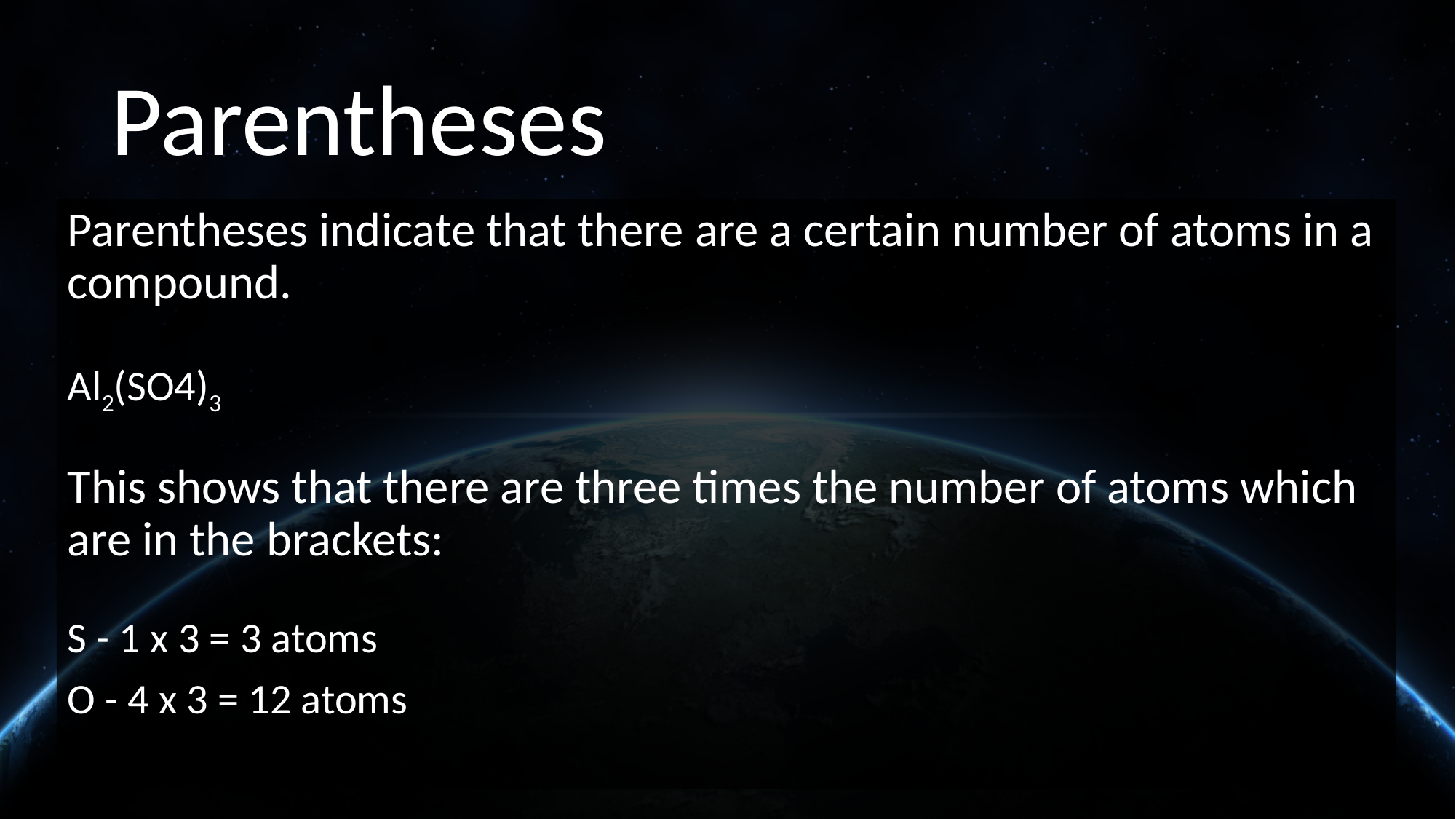

# Parentheses
Parentheses indicate that there are a certain number of atoms in a compound.

Al2(SO4)3

This shows that there are three times the number of atoms which are in the brackets:

S - 1 x 3 = 3 atoms
O - 4 x 3 = 12 atoms